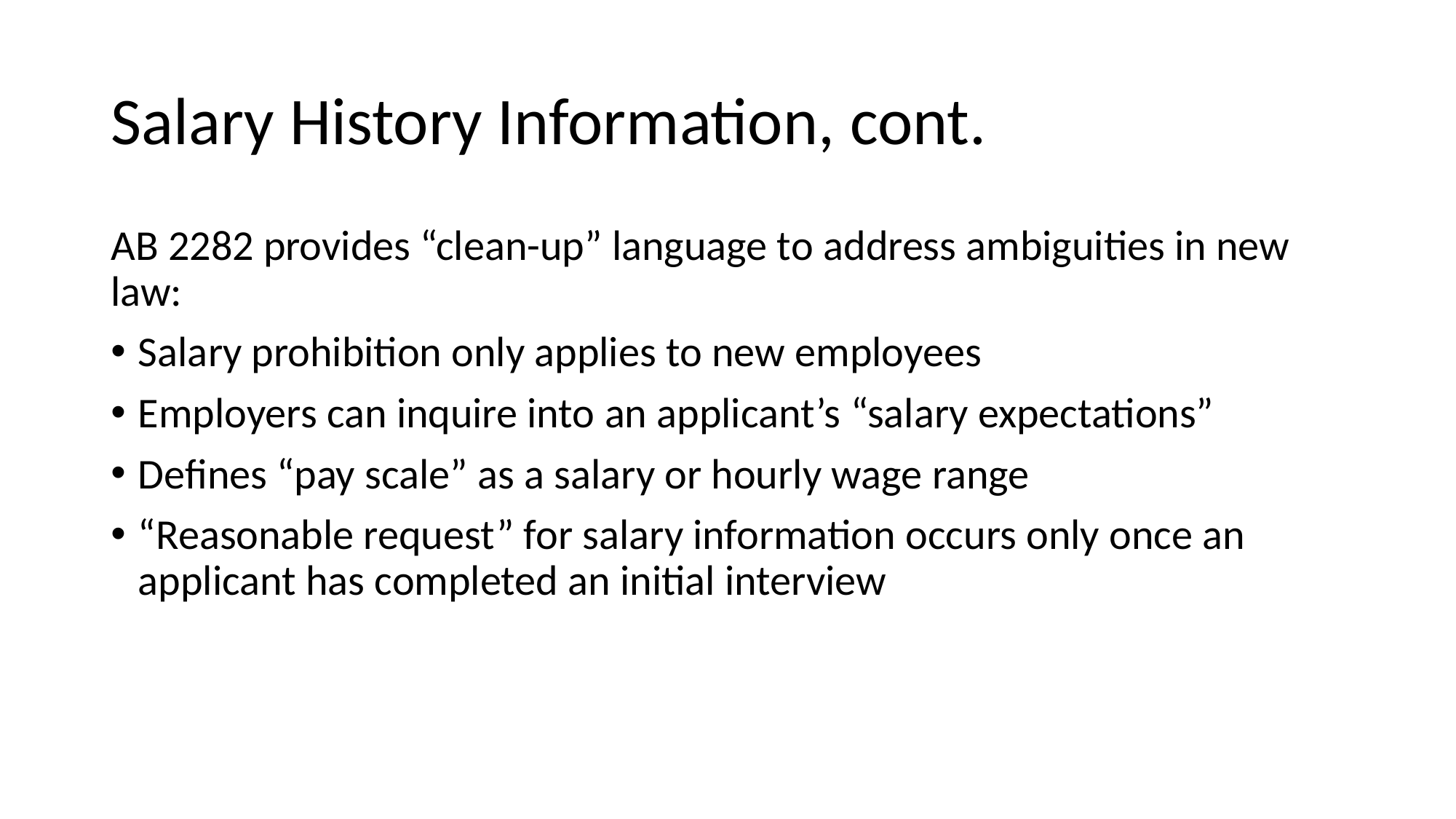

# Salary History Information, cont.
AB 2282 provides “clean-up” language to address ambiguities in new law:
Salary prohibition only applies to new employees
Employers can inquire into an applicant’s “salary expectations”
Defines “pay scale” as a salary or hourly wage range
“Reasonable request” for salary information occurs only once an applicant has completed an initial interview